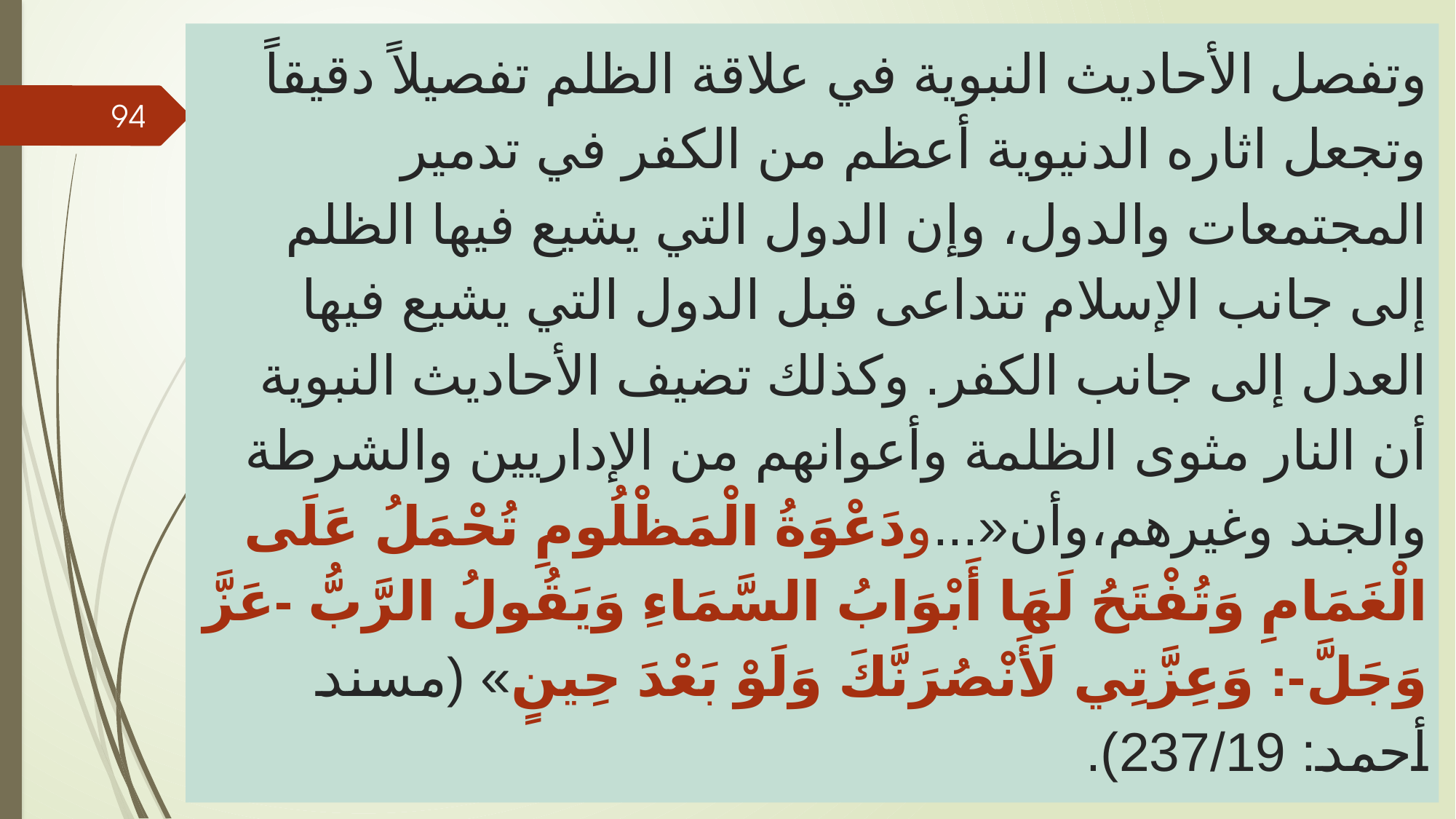

# وتفصل الأحاديث النبوية في علاقة الظلم تفصيلاً دقيقاً وتجعل اثاره الدنيوية أعظم من الكفر في تدمير المجتمعات والدول، وإن الدول التي يشيع فيها الظلم إلى جانب الإسلام تتداعى قبل الدول التي يشيع فيها العدل إلى جانب الكفر. وكذلك تضيف الأحاديث النبوية أن النار مثوى الظلمة وأعوانهم من الإداريين والشرطة والجند وغيرهم،وأن«...ودَعْوَةُ الْمَظْلُومِ تُحْمَلُ عَلَى الْغَمَامِ وَتُفْتَحُ لَهَا أَبْوَابُ السَّمَاءِ وَيَقُولُ الرَّبُّ -عَزَّ وَجَلَّ-: وَعِزَّتِي لَأَنْصُرَنَّكَ وَلَوْ بَعْدَ حِينٍ» (مسند أحمد: 237/19).
94